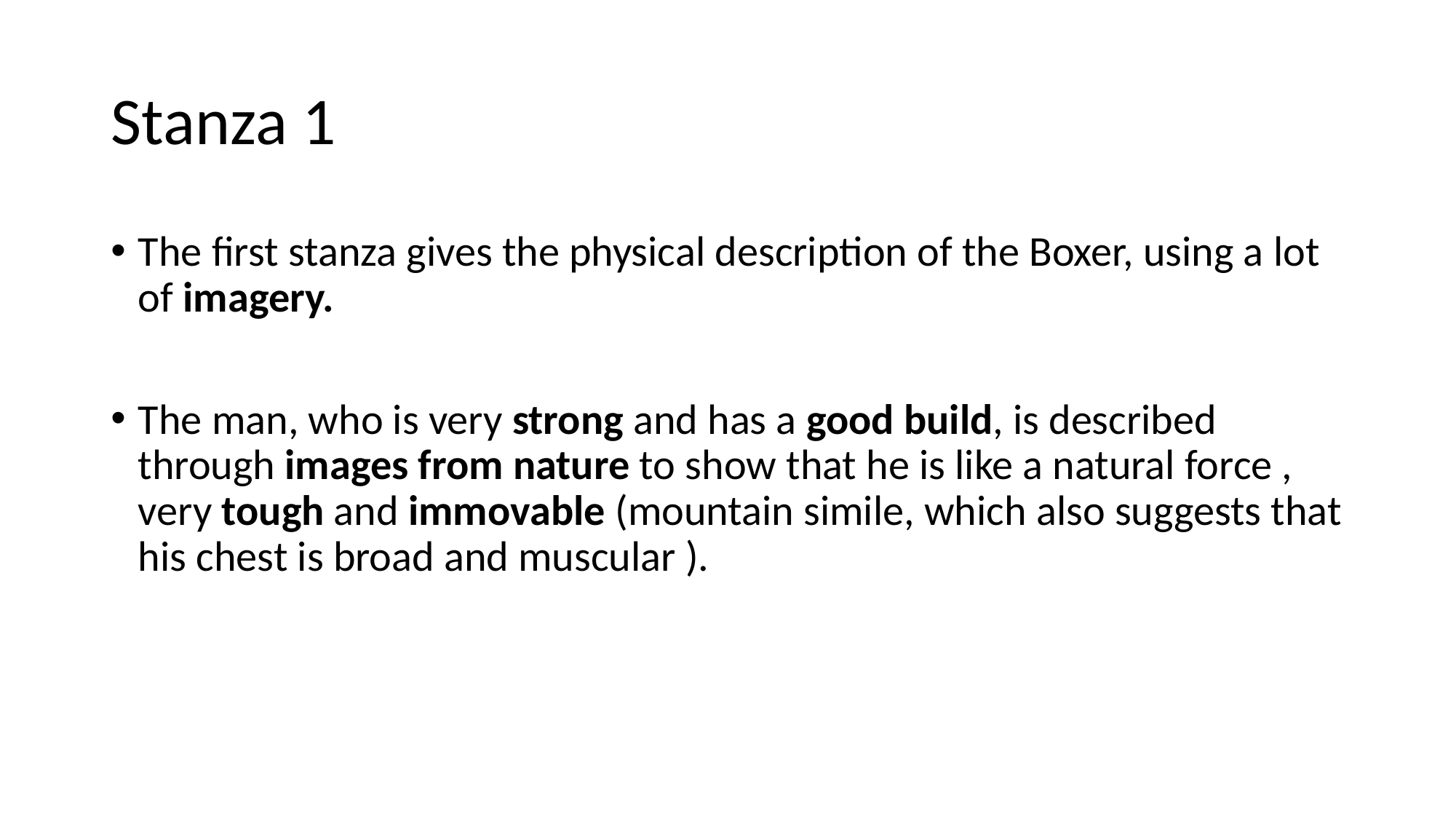

# Stanza 1
The first stanza gives the physical description of the Boxer, using a lot of imagery.

The man, who is very strong and has a good build, is described through images from nature to show that he is like a natural force , very tough and immovable (mountain simile, which also suggests that his chest is broad and muscular ).